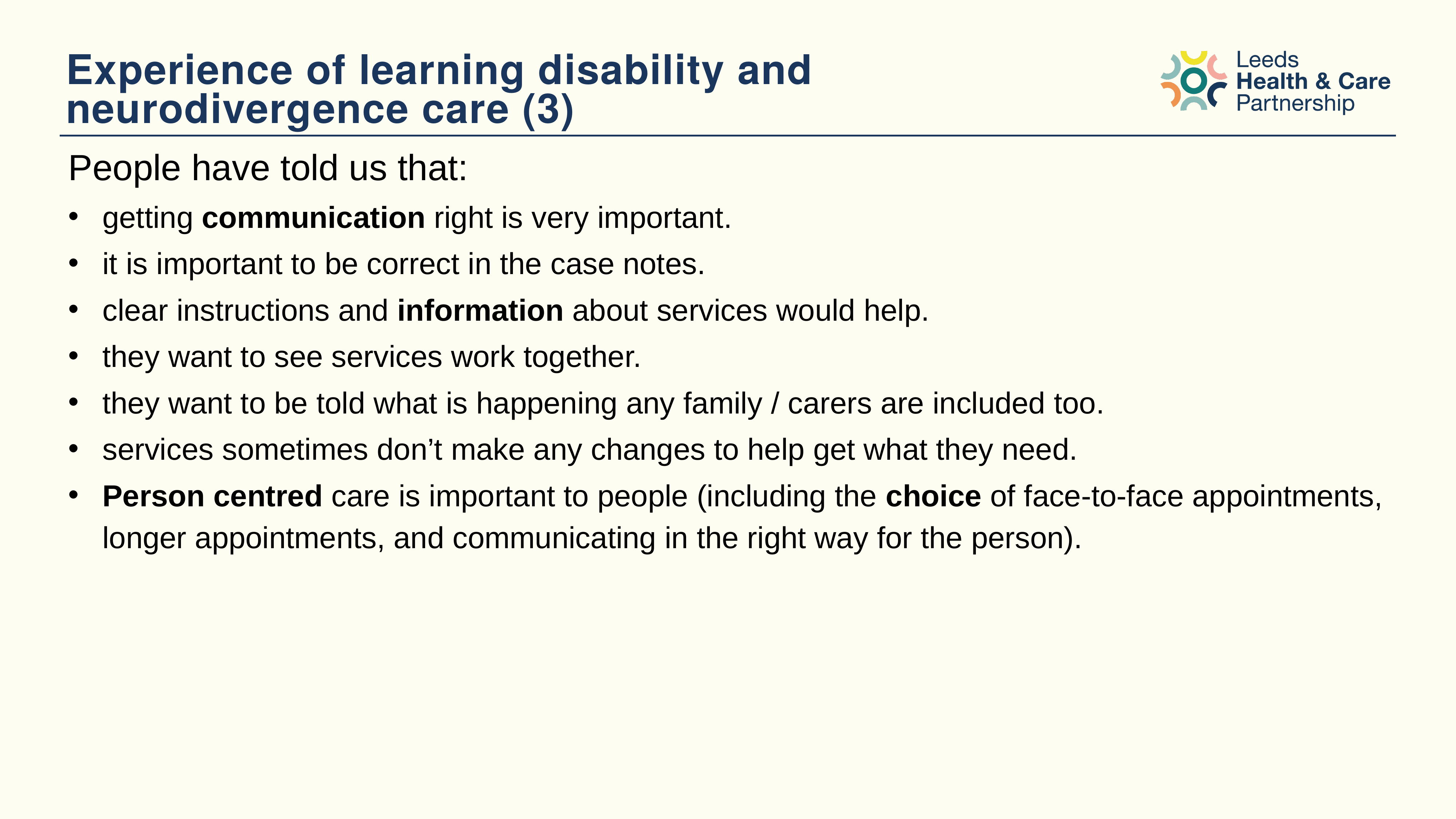

# Experience of learning disability and neurodivergence care (3)
People have told us that:
getting communication right is very important.
it is important to be correct in the case notes.
clear instructions and information about services would help.
they want to see services work together.
they want to be told what is happening any family / carers are included too.
services sometimes don’t make any changes to help get what they need.
Person centred care is important to people (including the choice of face-to-face appointments, longer appointments, and communicating in the right way for the person).